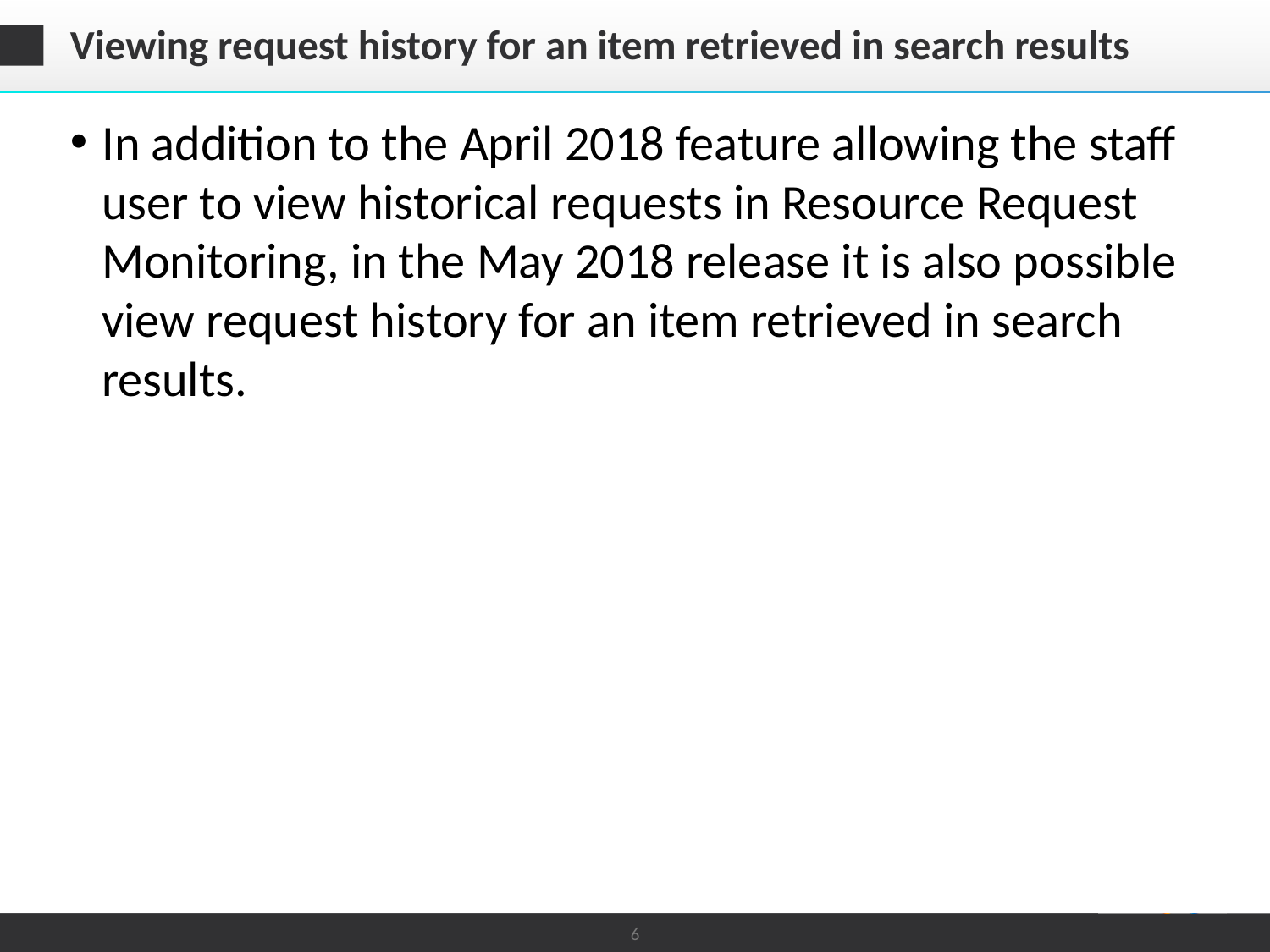

# Viewing request history for an item retrieved in search results
In addition to the April 2018 feature allowing the staff user to view historical requests in Resource Request Monitoring, in the May 2018 release it is also possible view request history for an item retrieved in search results.
6